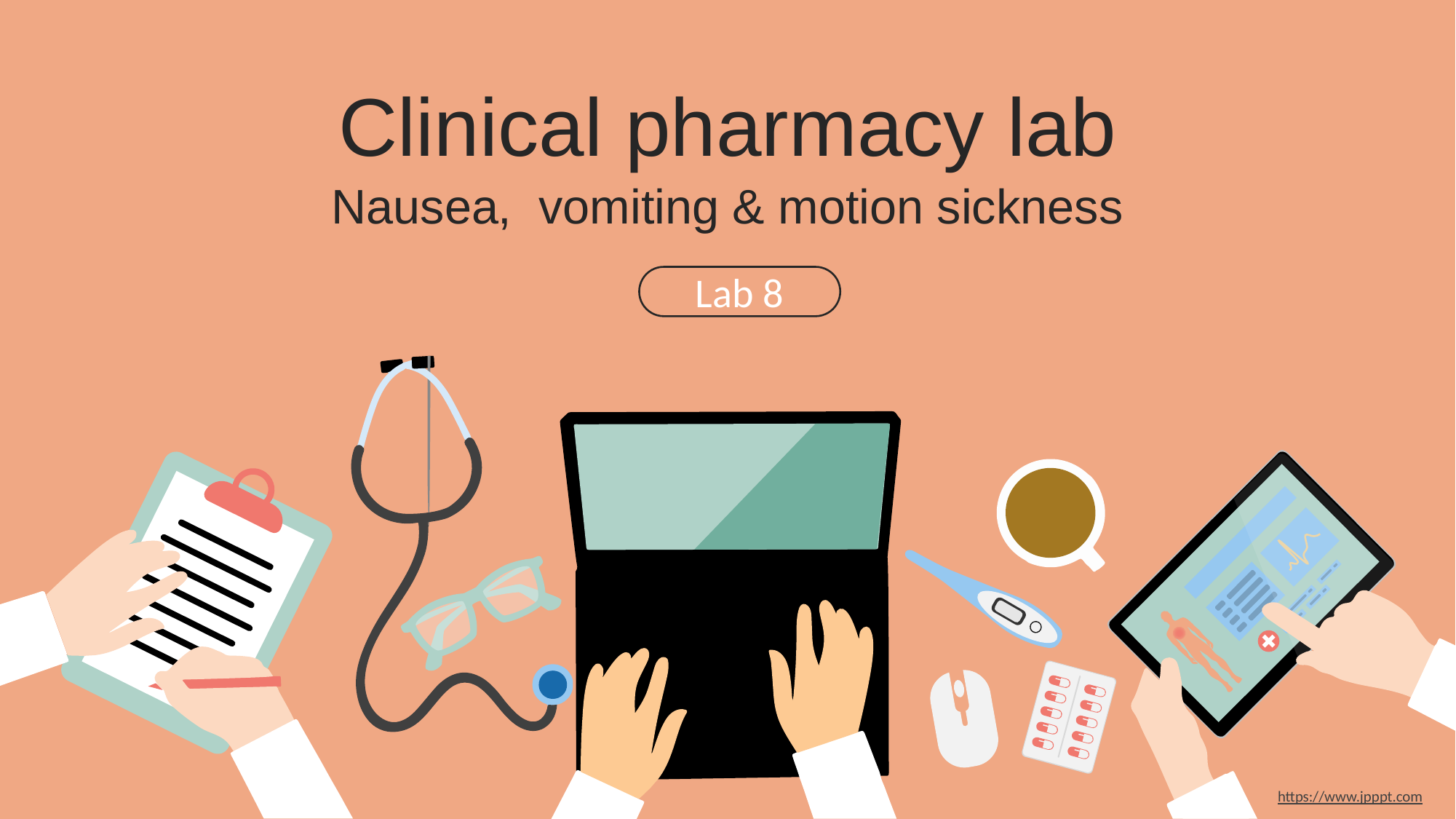

Clinical pharmacy lab
Nausea,  vomiting & motion sickness
Lab 8

https://www.jpppt.com